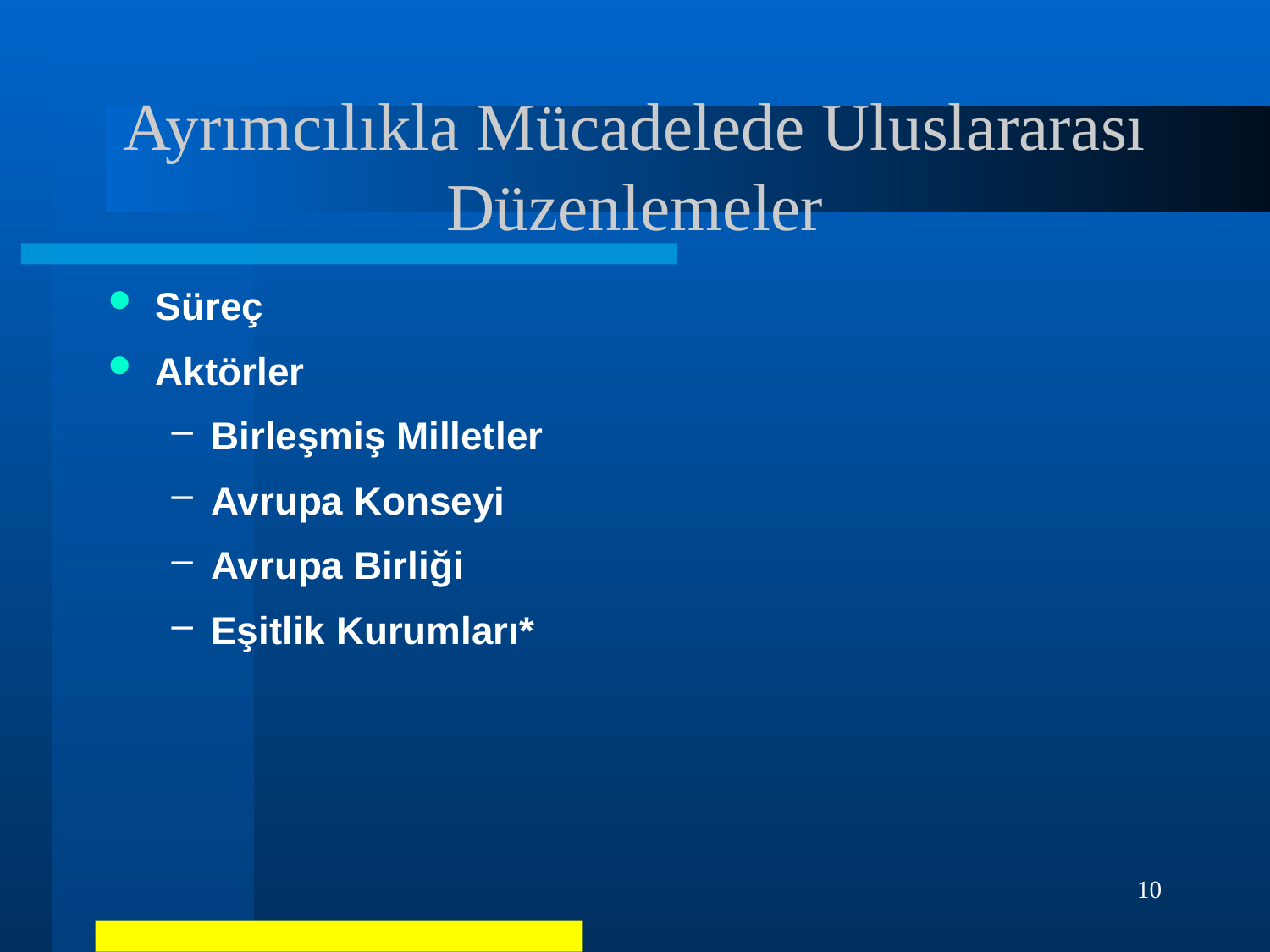

# Ayrımcılıkla Mücadelede Uluslararası Düzenlemeler
Süreç
Aktörler
Birleşmiş Milletler
Avrupa Konseyi
Avrupa Birliği
Eşitlik Kurumları*
10